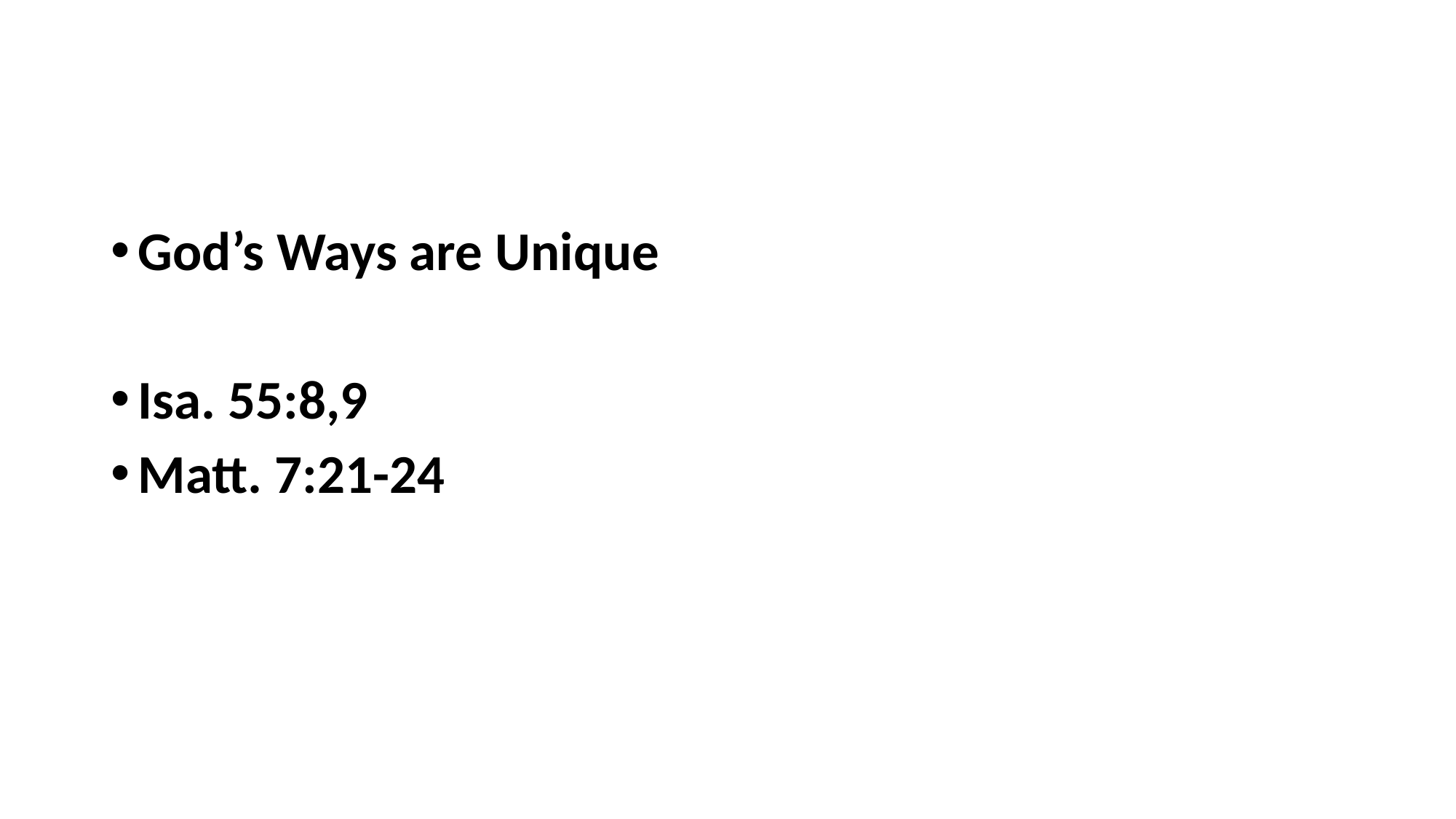

#
God’s Ways are Unique

Isa. 55:8,9
Matt. 7:21-24